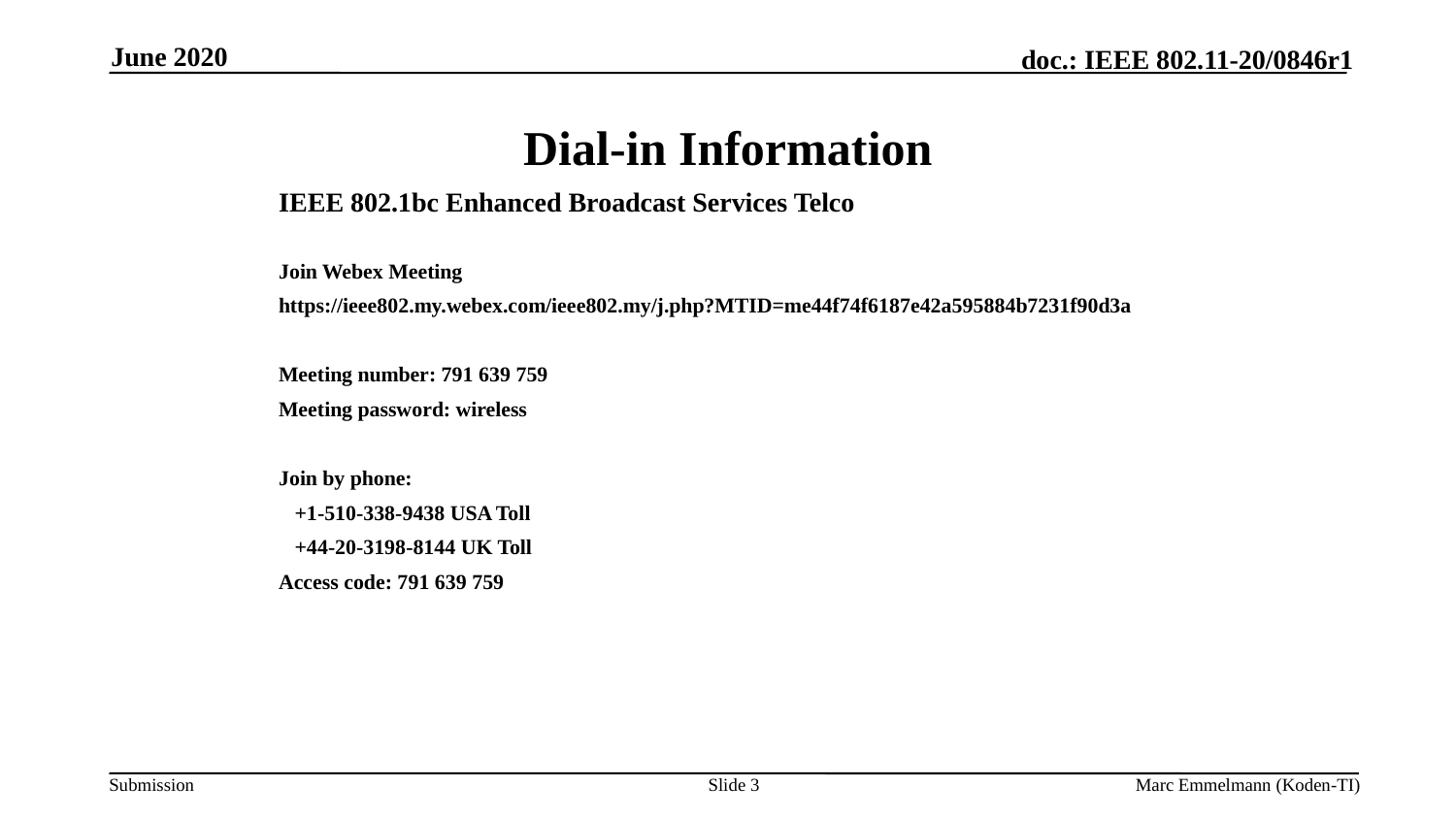

June 2020
# Dial-in Information
IEEE 802.1bc Enhanced Broadcast Services Telco

Join Webex Meeting
https://ieee802.my.webex.com/ieee802.my/j.php?MTID=me44f74f6187e42a595884b7231f90d3a

Meeting number: 791 639 759
Meeting password: wireless

Join by phone:
   +1-510-338-9438 USA Toll
   +44-20-3198-8144 UK Toll
Access code: 791 639 759
Slide 3
Marc Emmelmann (Koden-TI)